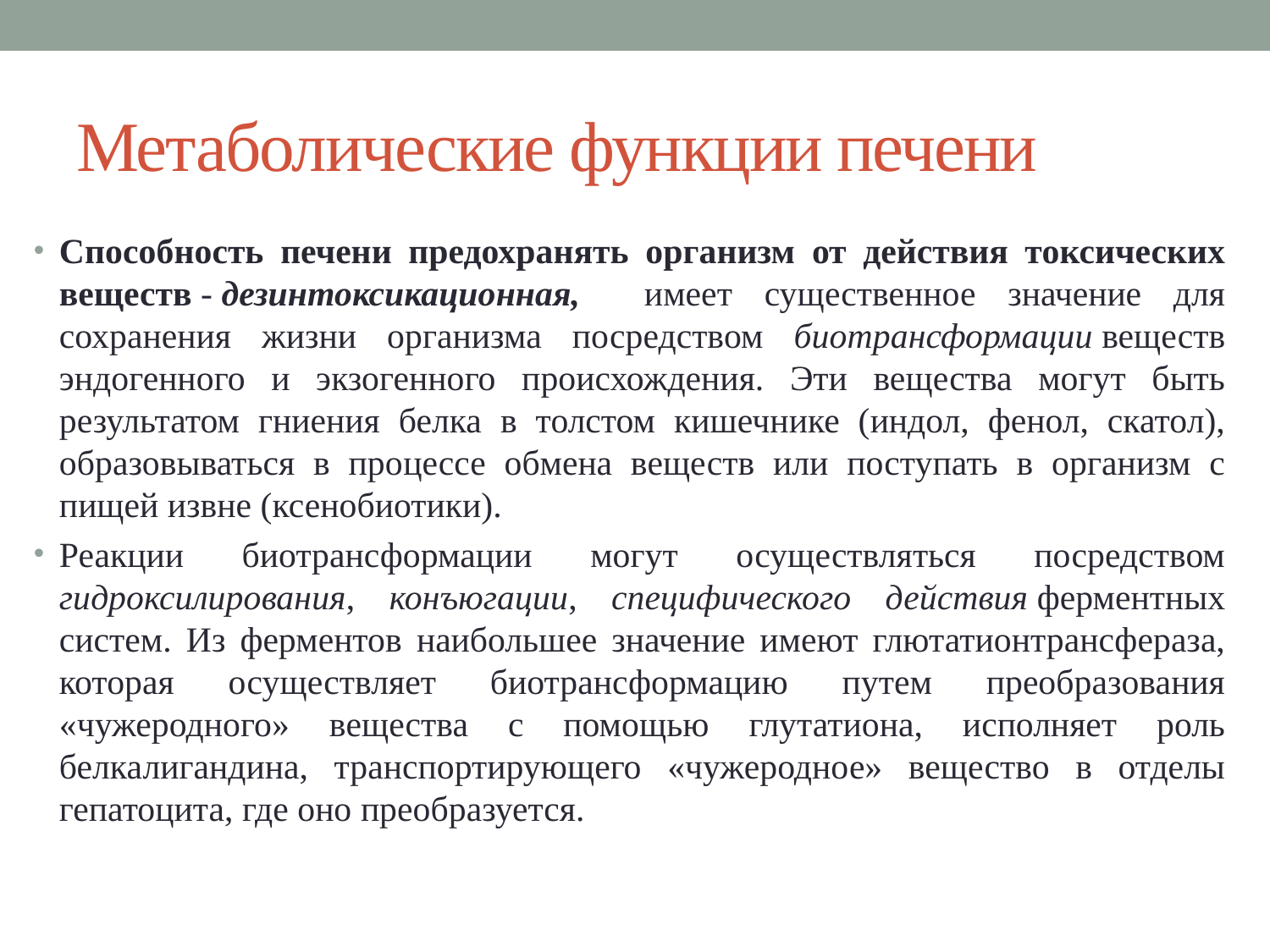

# Метаболические функции печени
Способность печени предохранять организм от действия токсических веществ - дезинтоксикационная,  имеет существенное значение для сохранения жизни организма посредством биотрансформации веществ эндогенного и экзогенного происхождения. Эти вещества могут быть результатом гниения белка в толстом кишечнике (индол, фенол, скатол), образовываться в про­цессе обмена веществ или поступать в организм с пищей извне (ксенобиотики).
Реакции биотрансформации могут осуществляться посредством гидроксилирования, конъюгации, специфического действия ферментных систем. Из ферментов наибольшее значение имеют глютатионтрансфераза, которая осуществляет биотрансформацию путем преобразования «чужеродно­го» вещества с помощью глутатиона, исполняет роль белкалигандина, транспортирующего «чужеродное» вещество в отделы гепатоцита, где оно преобразуется.